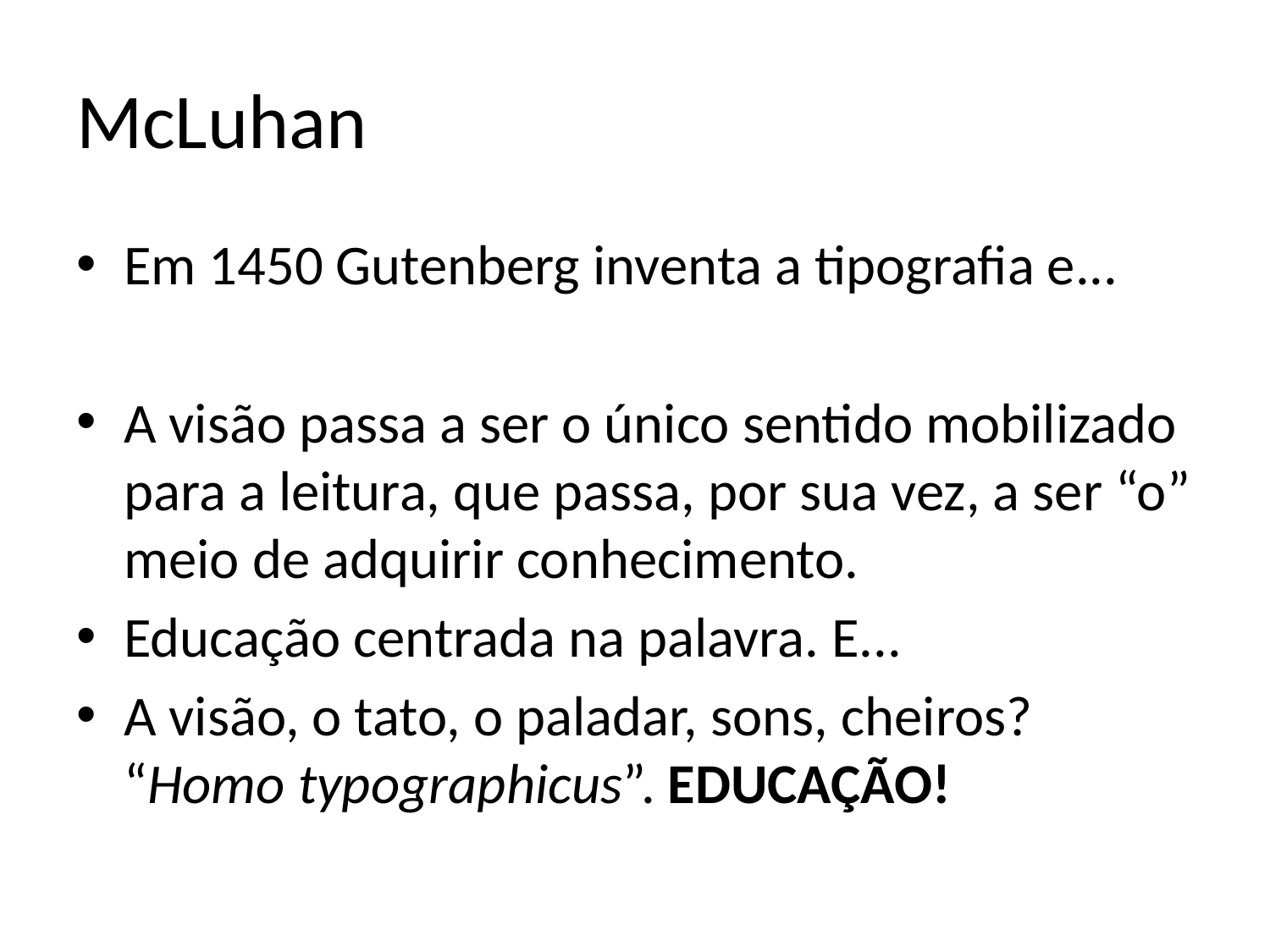

# McLuhan
Em 1450 Gutenberg inventa a tipografia e...

A visão passa a ser o único sentido mobilizado para a leitura, que passa, por sua vez, a ser “o” meio de adquirir conhecimento.
Educação centrada na palavra. E...
A visão, o tato, o paladar, sons, cheiros? “Homo typographicus”. EDUCAÇÃO!